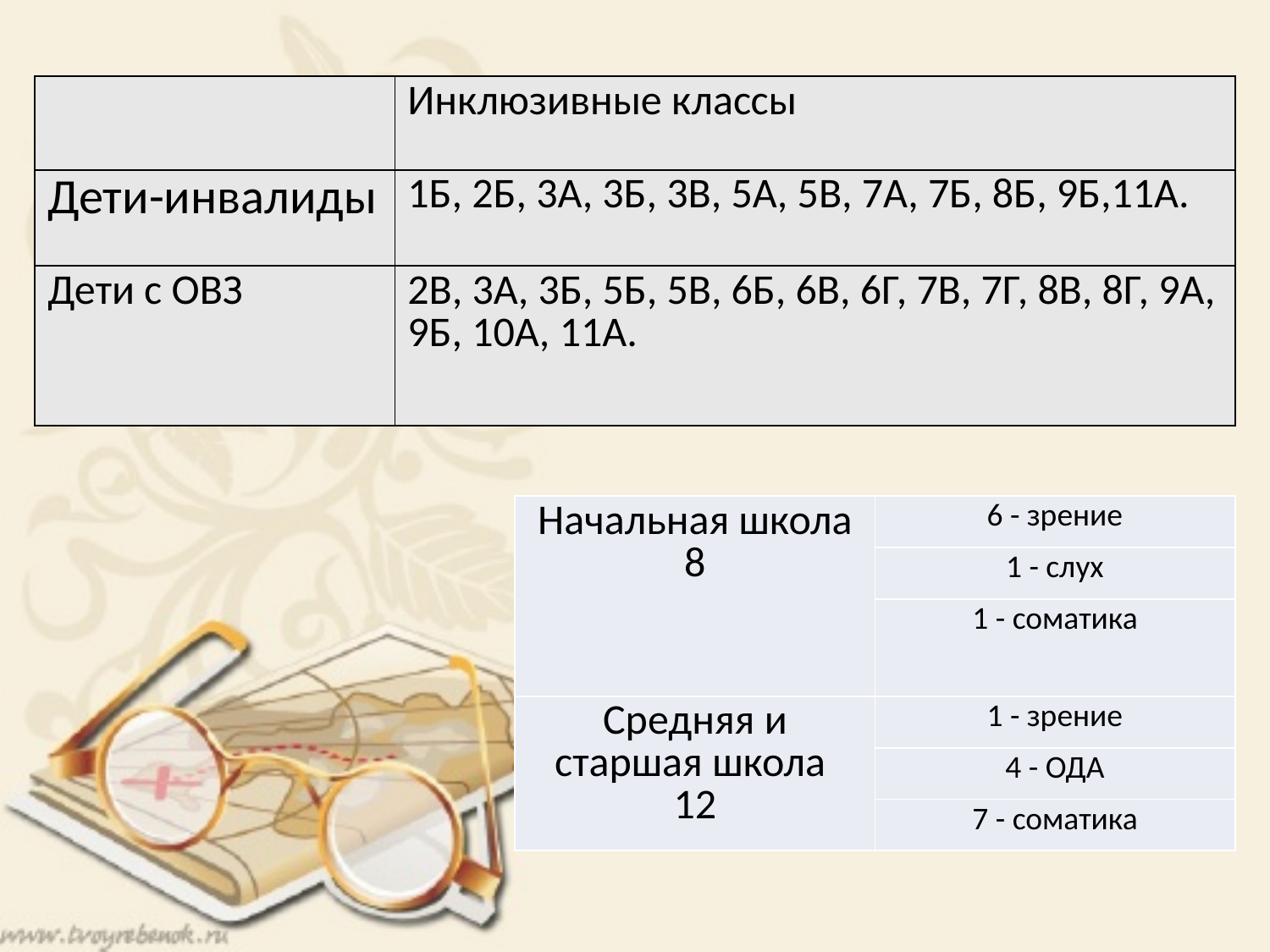

|  | Инклюзивные классы |
| --- | --- |
| Дети-инвалиды | 1Б, 2Б, 3А, 3Б, 3В, 5А, 5В, 7А, 7Б, 8Б, 9Б,11А. |
| Дети с ОВЗ | 2В, 3А, 3Б, 5Б, 5В, 6Б, 6В, 6Г, 7В, 7Г, 8В, 8Г, 9А, 9Б, 10А, 11А. |
| Начальная школа 8 | 6 - зрение |
| --- | --- |
|  | 1 - слух |
|  | 1 - соматика |
| Средняя и старшая школа 12 | 1 - зрение |
|  | 4 - ОДА |
|  | 7 - соматика |